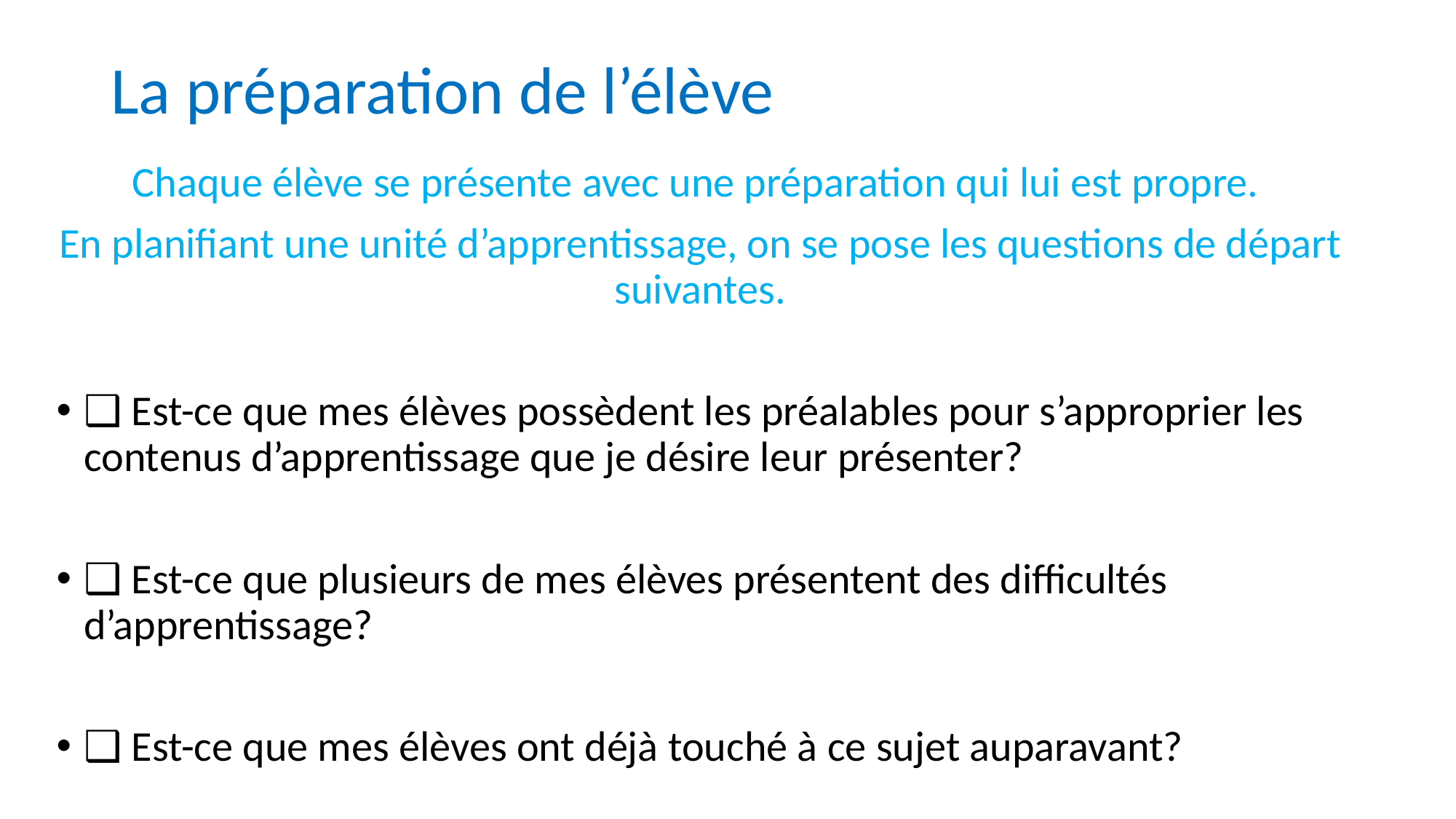

# La préparation de l’élève
Chaque élève se présente avec une préparation qui lui est propre.
En planifiant une unité d’apprentissage, on se pose les questions de départ suivantes.

❑ Est-ce que mes élèves possèdent les préalables pour s’approprier les contenus d’apprentissage que je désire leur présenter?

❑ Est-ce que plusieurs de mes élèves présentent des difficultés d’apprentissage?

❑ Est-ce que mes élèves ont déjà touché à ce sujet auparavant?